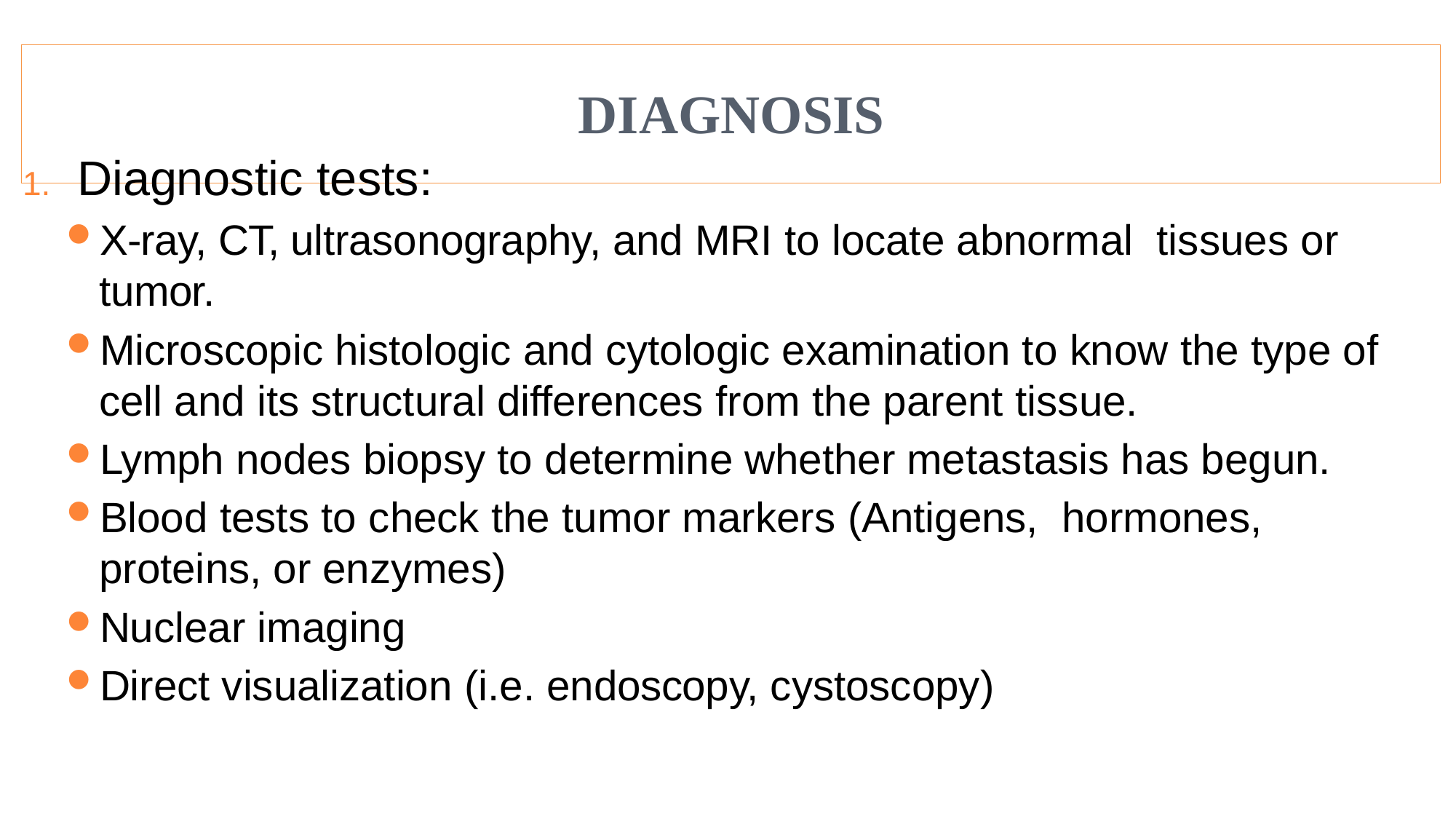

# DIAGNOSIS
Diagnostic tests:
X-ray, CT, ultrasonography, and MRI to locate abnormal  tissues or tumor.
Microscopic histologic and cytologic examination to know the type of cell and its structural differences from the parent tissue.
Lymph nodes biopsy to determine whether metastasis has begun.
Blood tests to check the tumor markers (Antigens,  hormones, proteins, or enzymes)
Nuclear imaging
Direct visualization (i.e. endoscopy, cystoscopy)